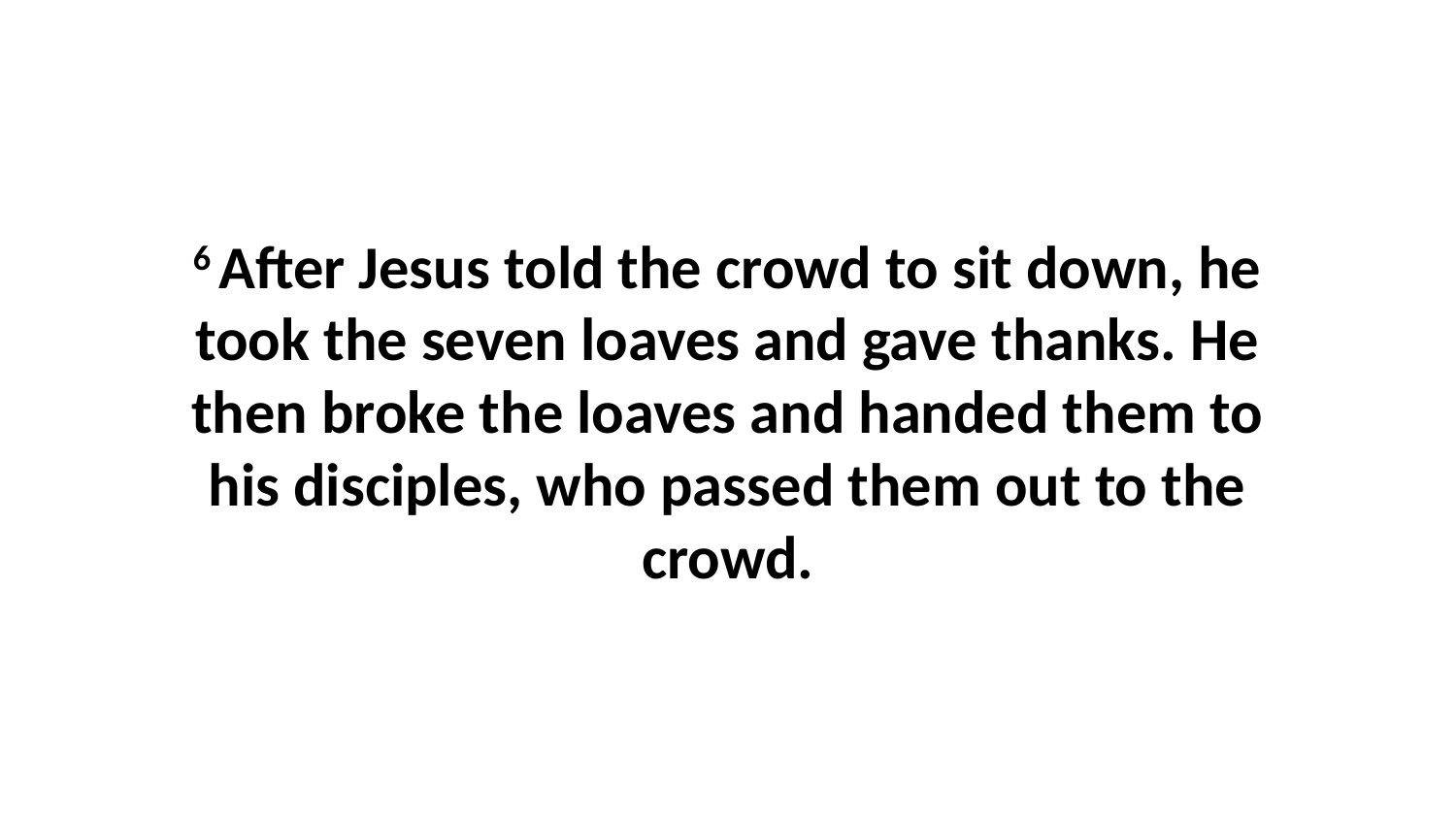

6 After Jesus told the crowd to sit down, he took the seven loaves and gave thanks. He then broke the loaves and handed them to his disciples, who passed them out to the crowd.